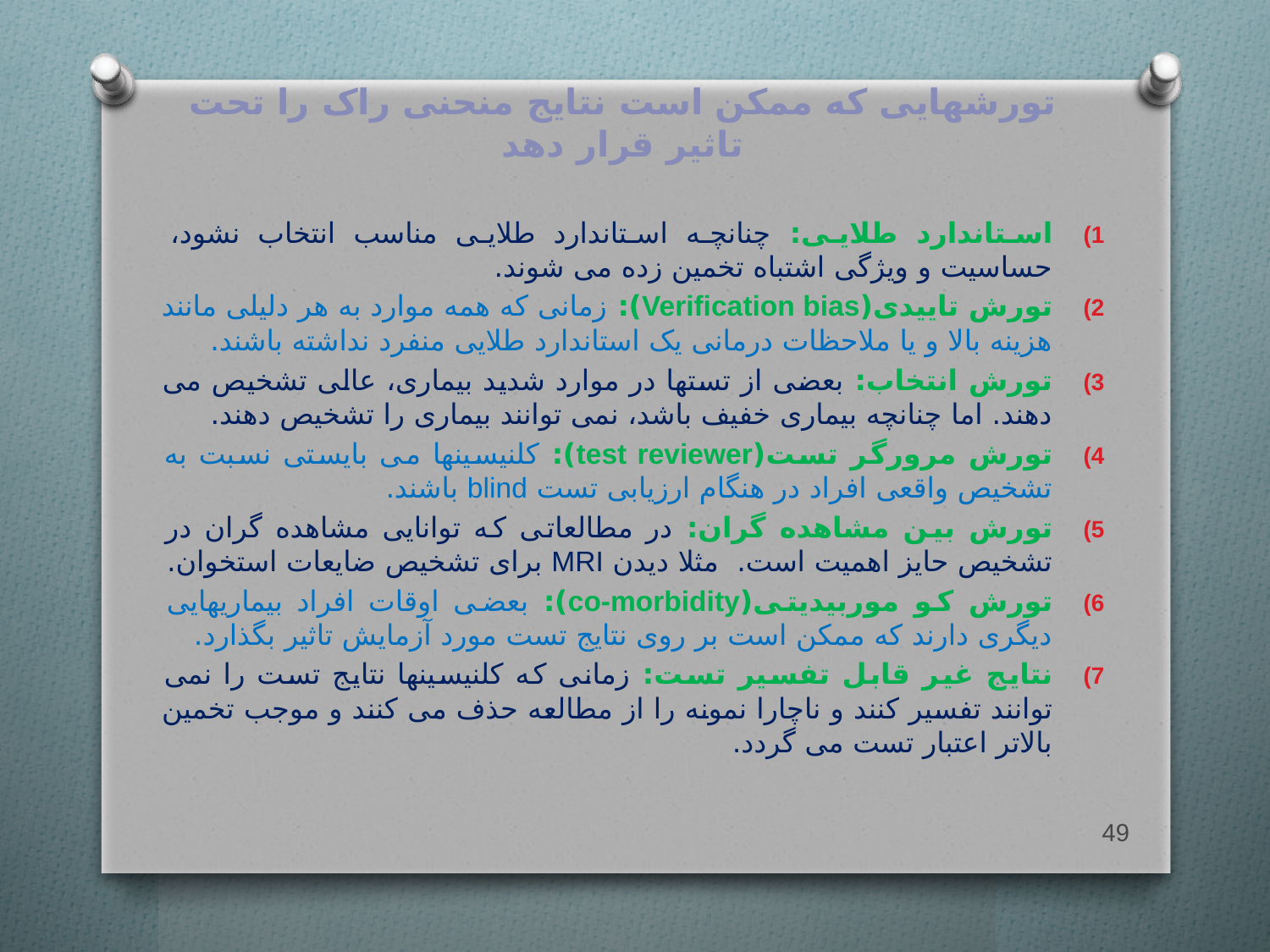

# تورشهایی که ممکن است نتایج منحنی راک را تحت تاثیر قرار دهد
استاندارد طلایی: چنانچه استاندارد طلایی مناسب انتخاب نشود، حساسیت و ویژگی اشتباه تخمین زده می شوند.
تورش تاییدی(Verification bias): زمانی که همه موارد به هر دلیلی مانند هزینه بالا و یا ملاحظات درمانی یک استاندارد طلایی منفرد نداشته باشند.
تورش انتخاب: بعضی از تستها در موارد شدید بیماری، عالی تشخیص می دهند. اما چنانچه بیماری خفیف باشد، نمی توانند بیماری را تشخیص دهند.
تورش مرورگر تست(test reviewer): کلنیسینها می بایستی نسبت به تشخیص واقعی افراد در هنگام ارزیابی تست blind باشند.
تورش بین مشاهده گران: در مطالعاتی که توانایی مشاهده گران در تشخیص حایز اهمیت است.  مثلا دیدن MRI برای تشخیص ضایعات استخوان.
تورش کو موربیدیتی(co-morbidity): بعضی اوقات افراد بیماریهایی دیگری دارند که ممکن است بر روی نتایج تست مورد آزمایش تاثیر بگذارد.
نتایج غیر قابل تفسیر تست: زمانی که کلنیسینها نتایج تست را نمی توانند تفسیر کنند و ناچارا نمونه را از مطالعه حذف می کنند و موجب تخمین بالاتر اعتبار تست می گردد.
49